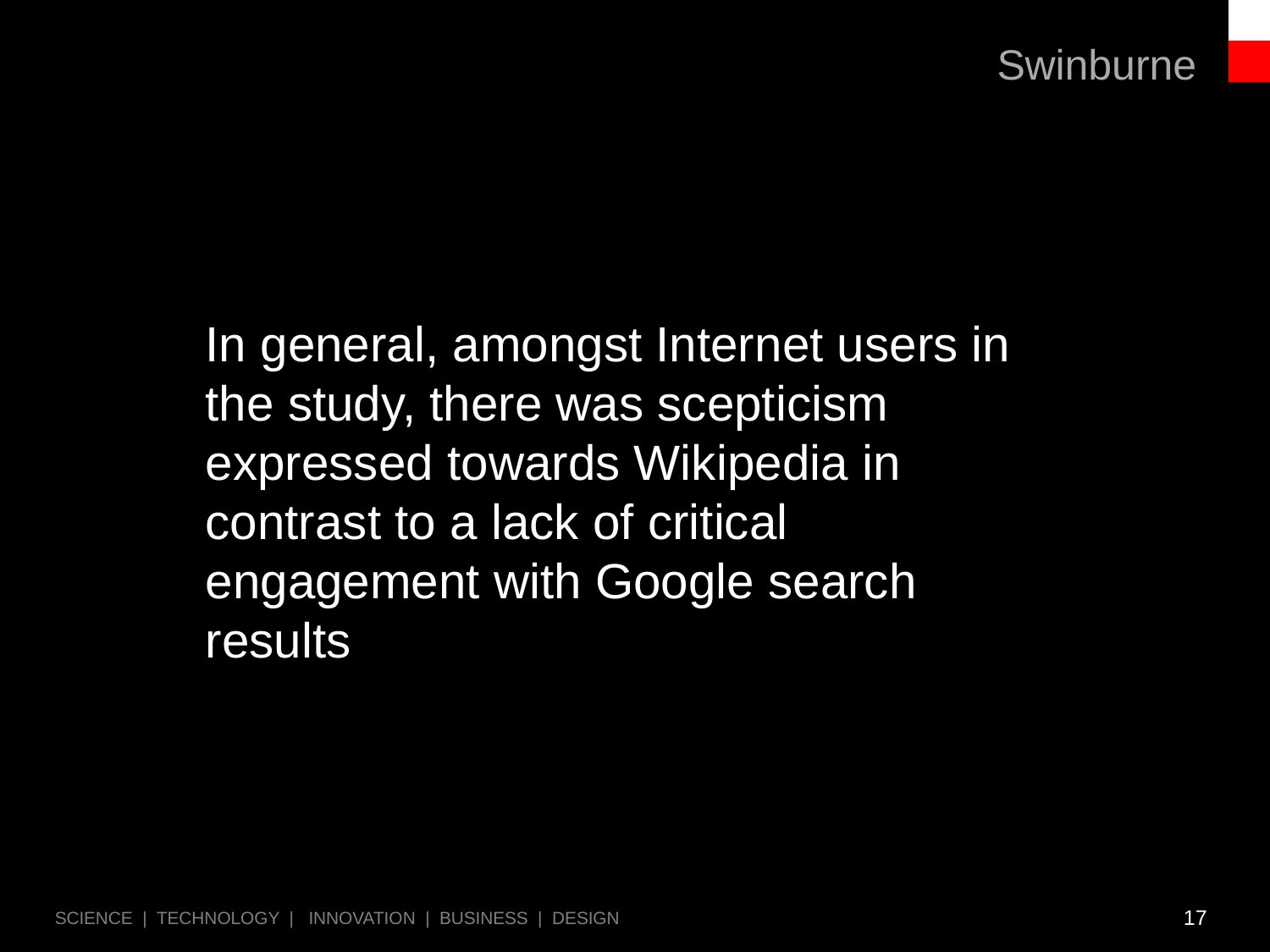

In general, amongst Internet users in the study, there was scepticism expressed towards Wikipedia in contrast to a lack of critical engagement with Google search results
17